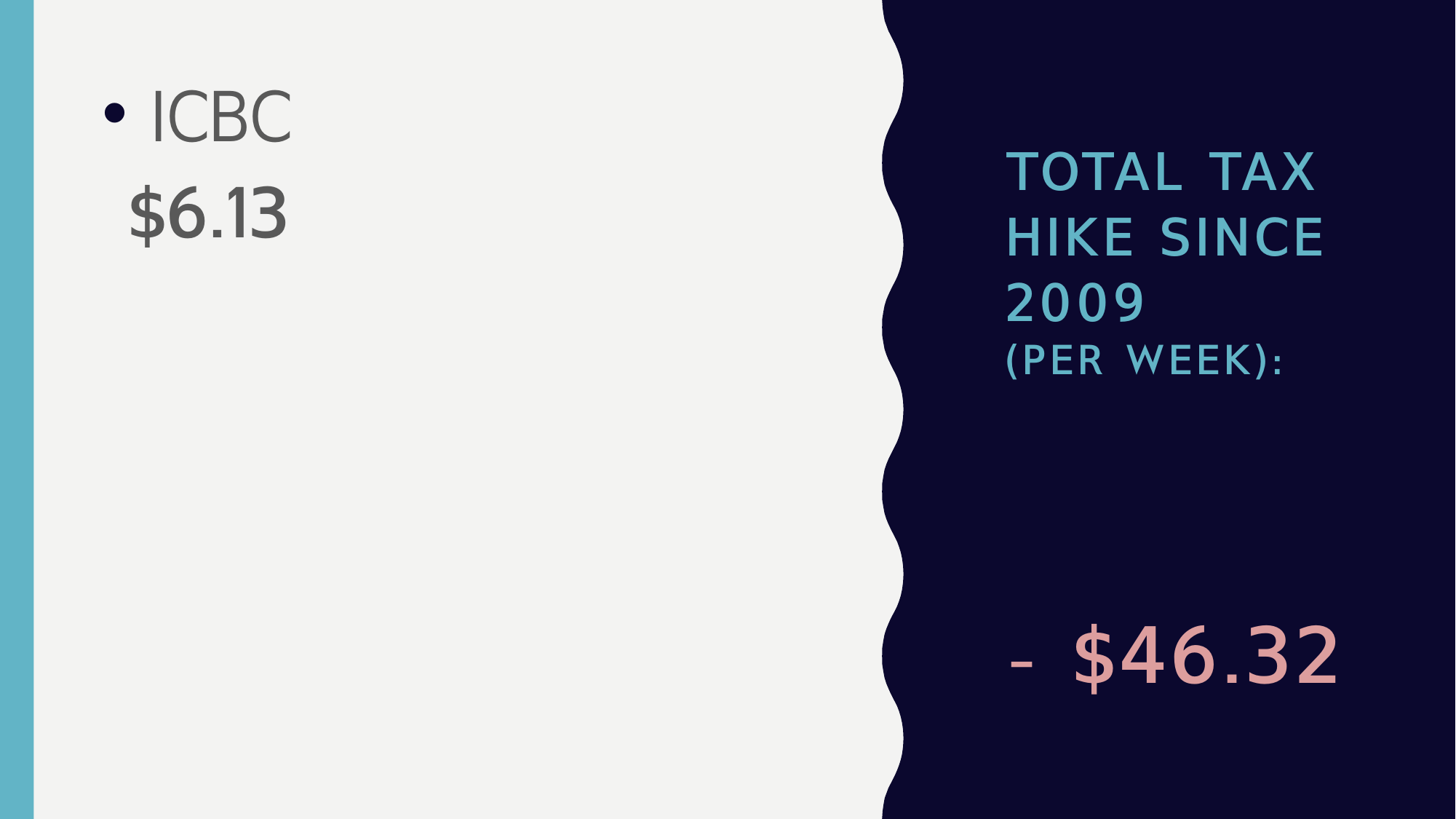

ICBC
$6.13
# TOTAL Tax hike since 2009 (per week): - $46.32